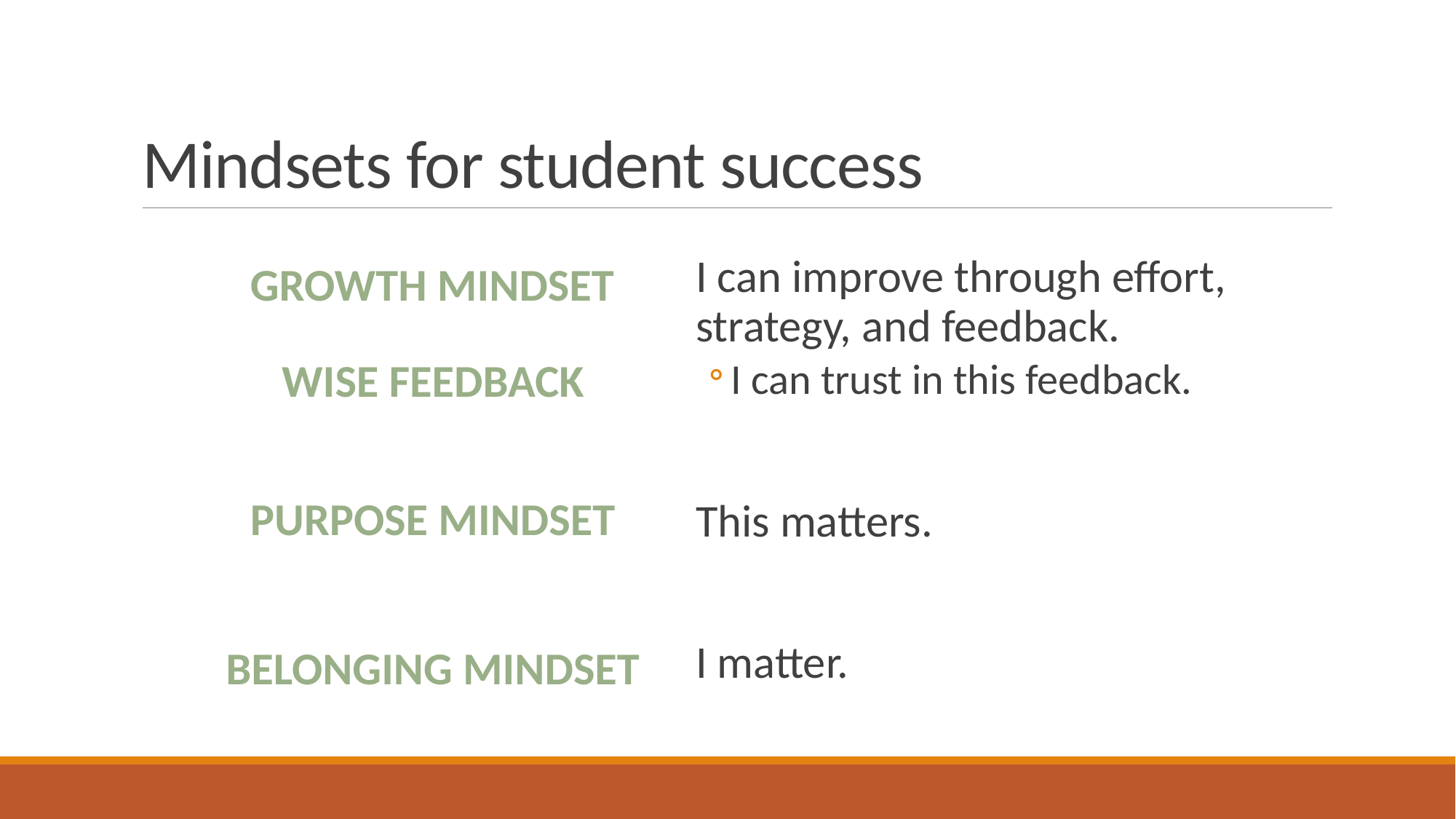

# Mindsets for student success

I can improve through effort, strategy, and feedback.
I can trust in this feedback.

This matters.

I matter.

GROWTH MINDSET
WISE FEEDBACK
PURPOSE MINDSET
BELONGING MINDSET